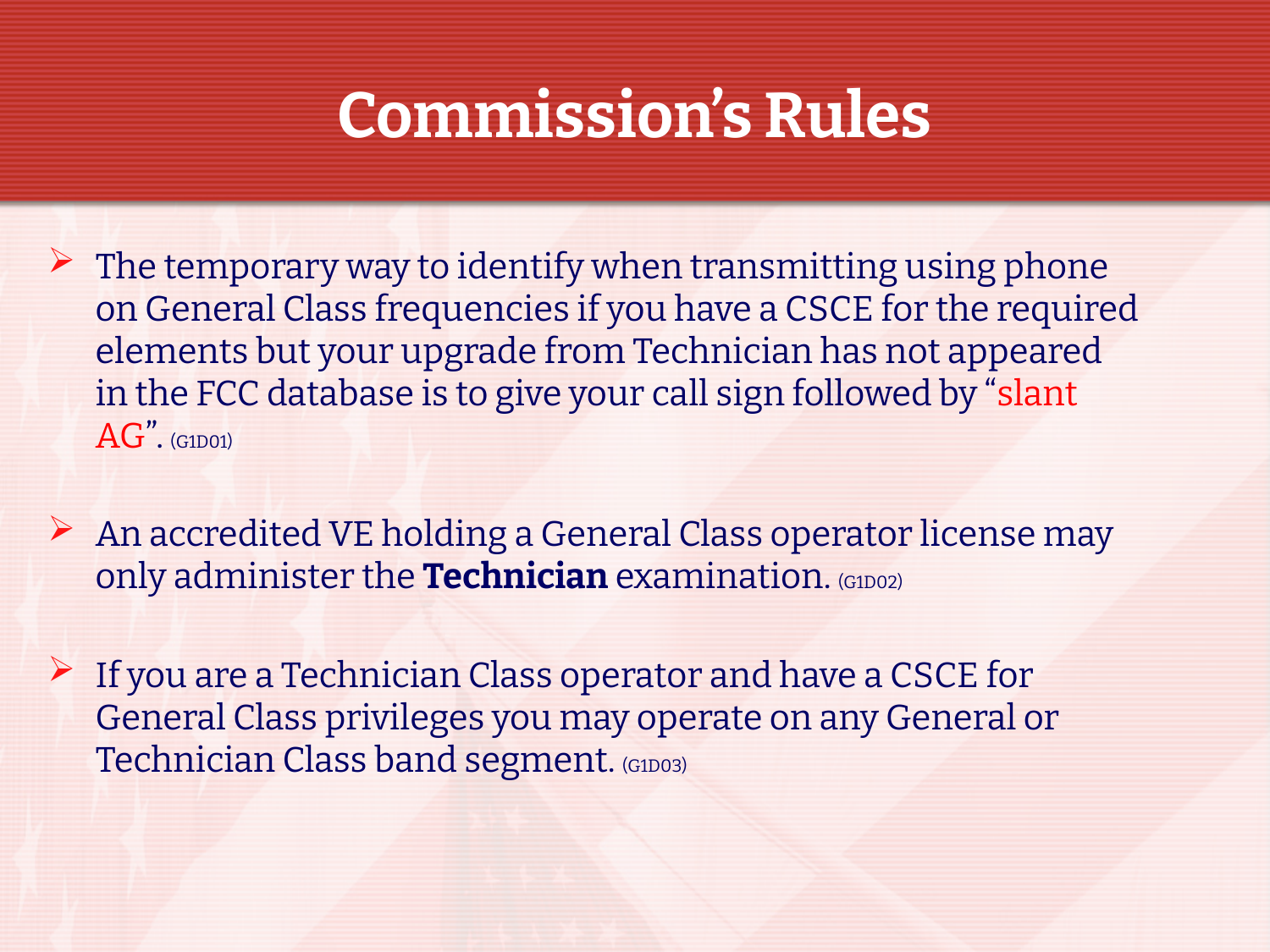

# Commission’s Rules
The temporary way to identify when transmitting using phone on General Class frequencies if you have a CSCE for the required elements but your upgrade from Technician has not appeared in the FCC database is to give your call sign followed by “slant AG”. (G1D01)

An accredited VE holding a General Class operator license may only administer the Technician examination. (G1D02)

If you are a Technician Class operator and have a CSCE for General Class privileges you may operate on any General or Technician Class band segment. (G1D03)